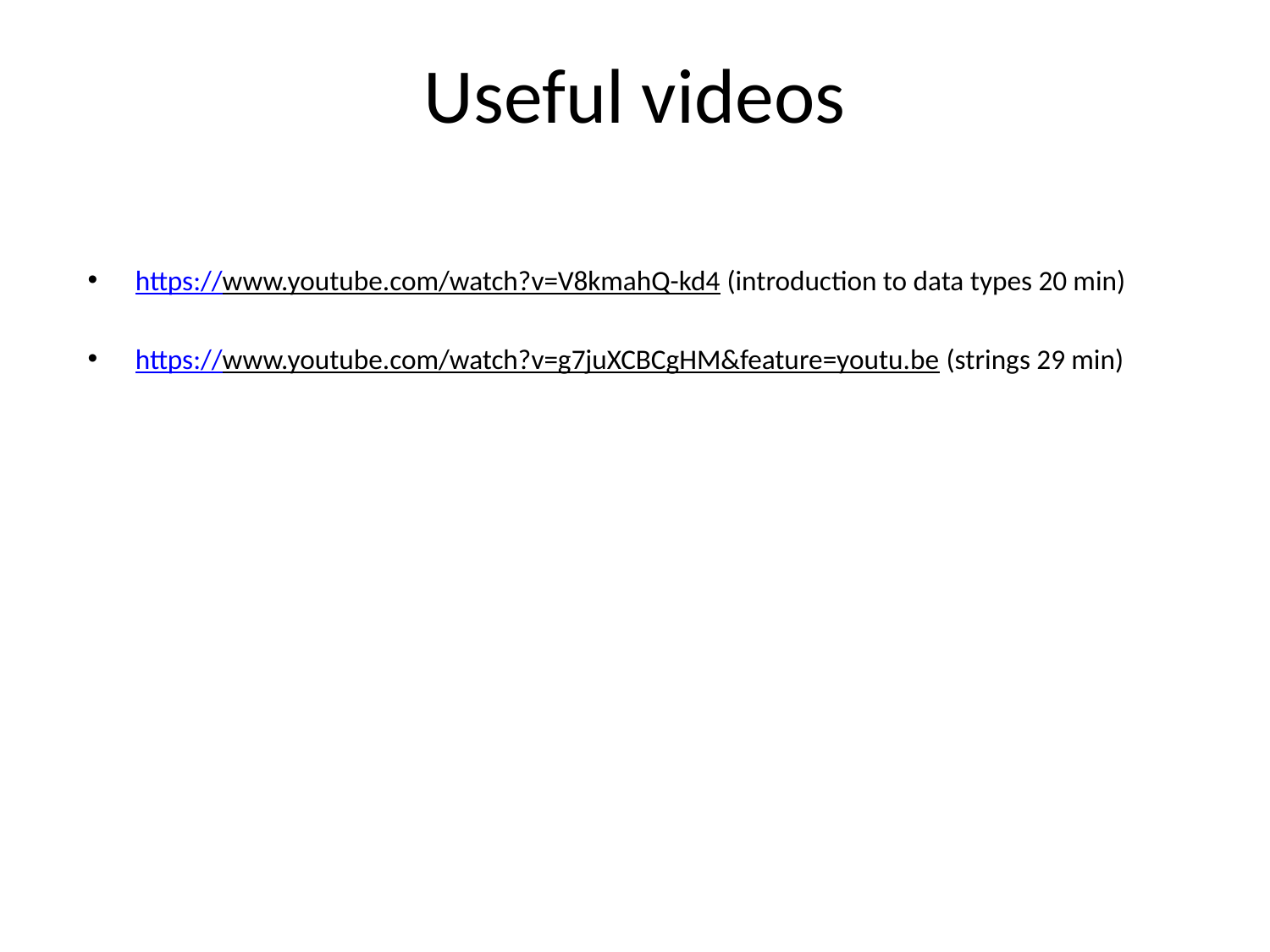

# Useful videos
https://www.youtube.com/watch?v=V8kmahQ-kd4 (introduction to data types 20 min)

https://www.youtube.com/watch?v=g7juXCBCgHM&feature=youtu.be (strings 29 min)